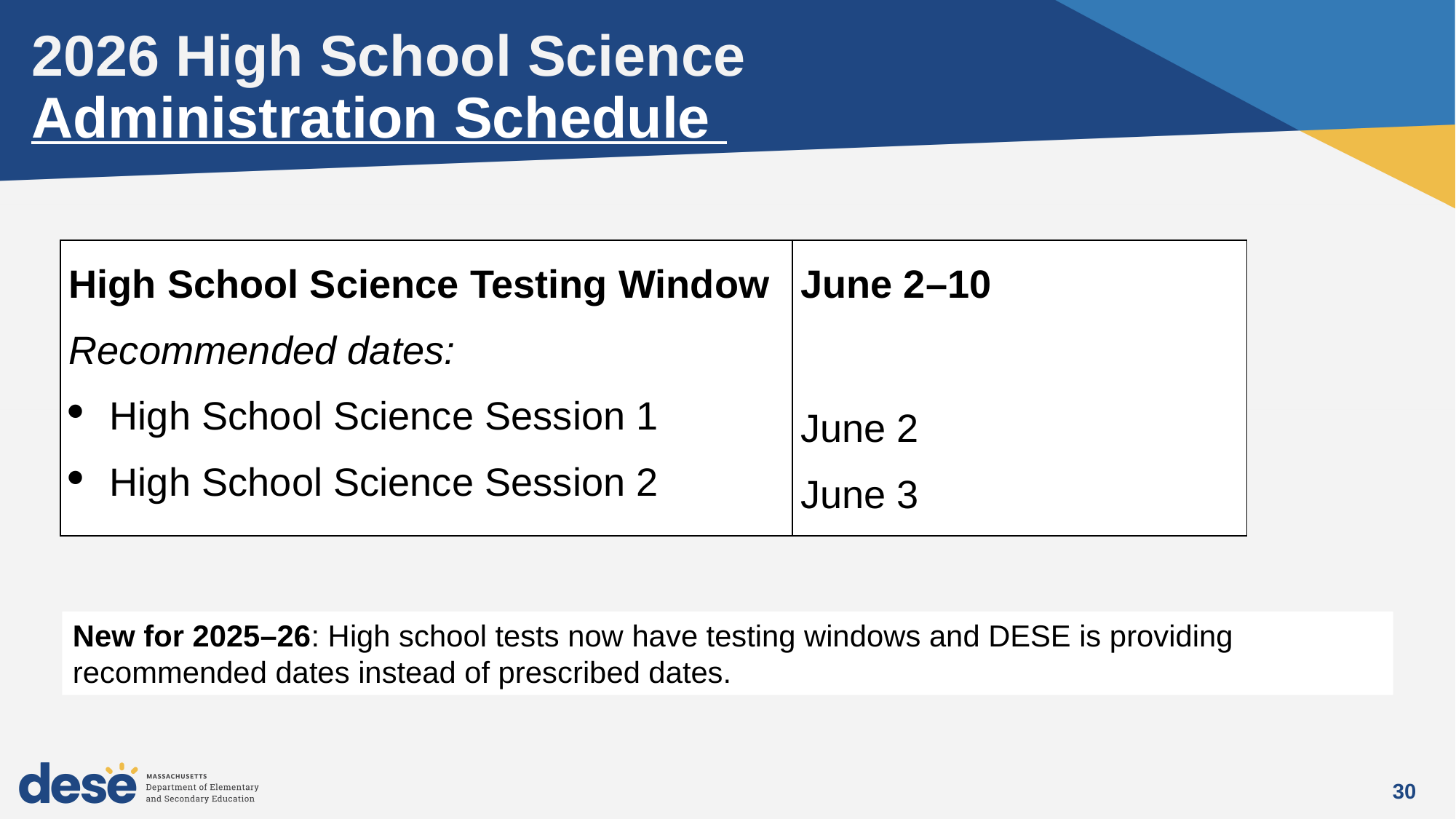

# 2026 High School Science Administration Schedule
| High School Science Testing Window Recommended dates: High School Science Session 1 High School Science Session 2 | June 2–10   June 2 June 3 |
| --- | --- |
New for 2025–26: High school tests now have testing windows and DESE is providing recommended dates instead of prescribed dates.
30